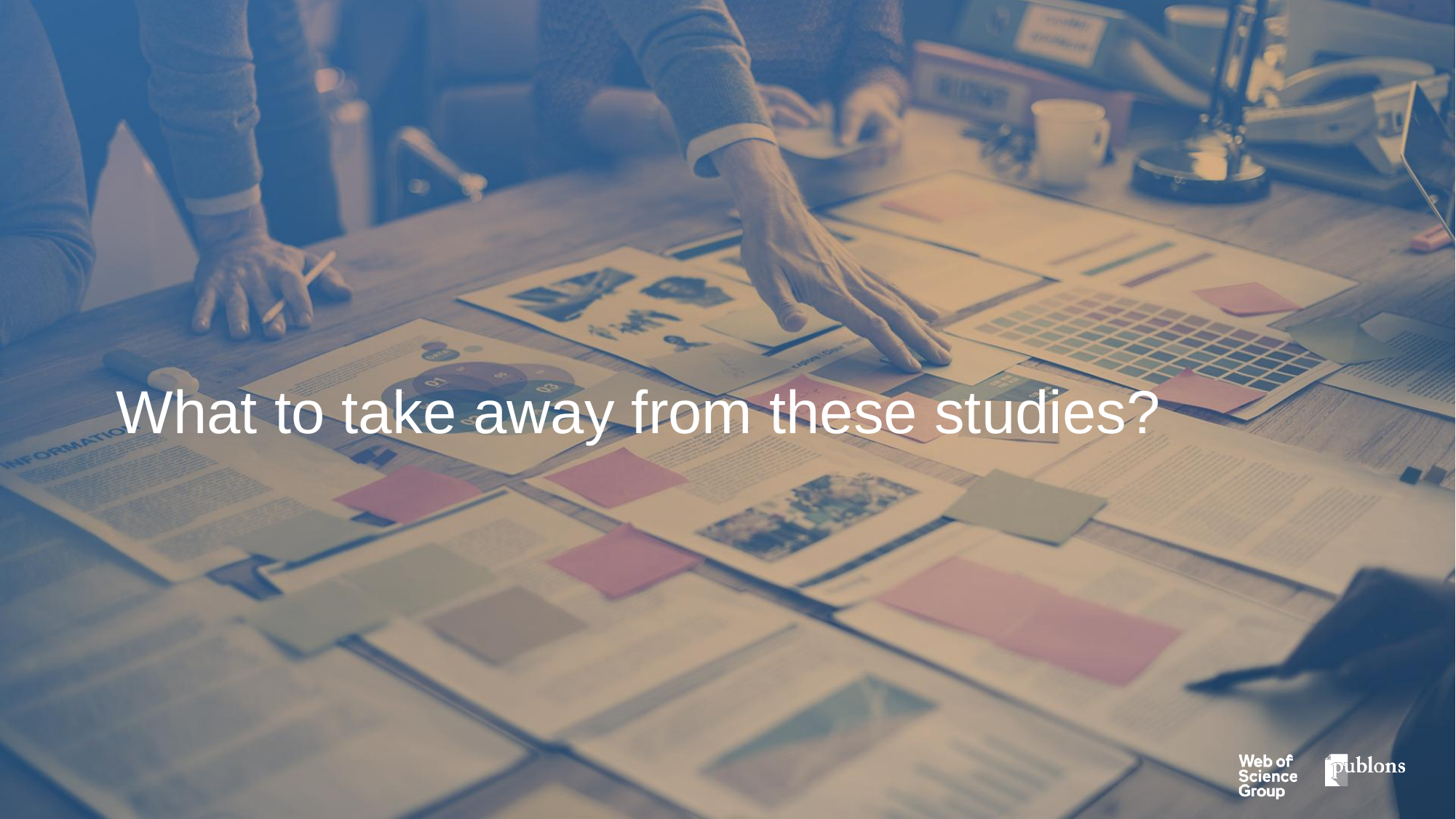

# What to take away from these studies?